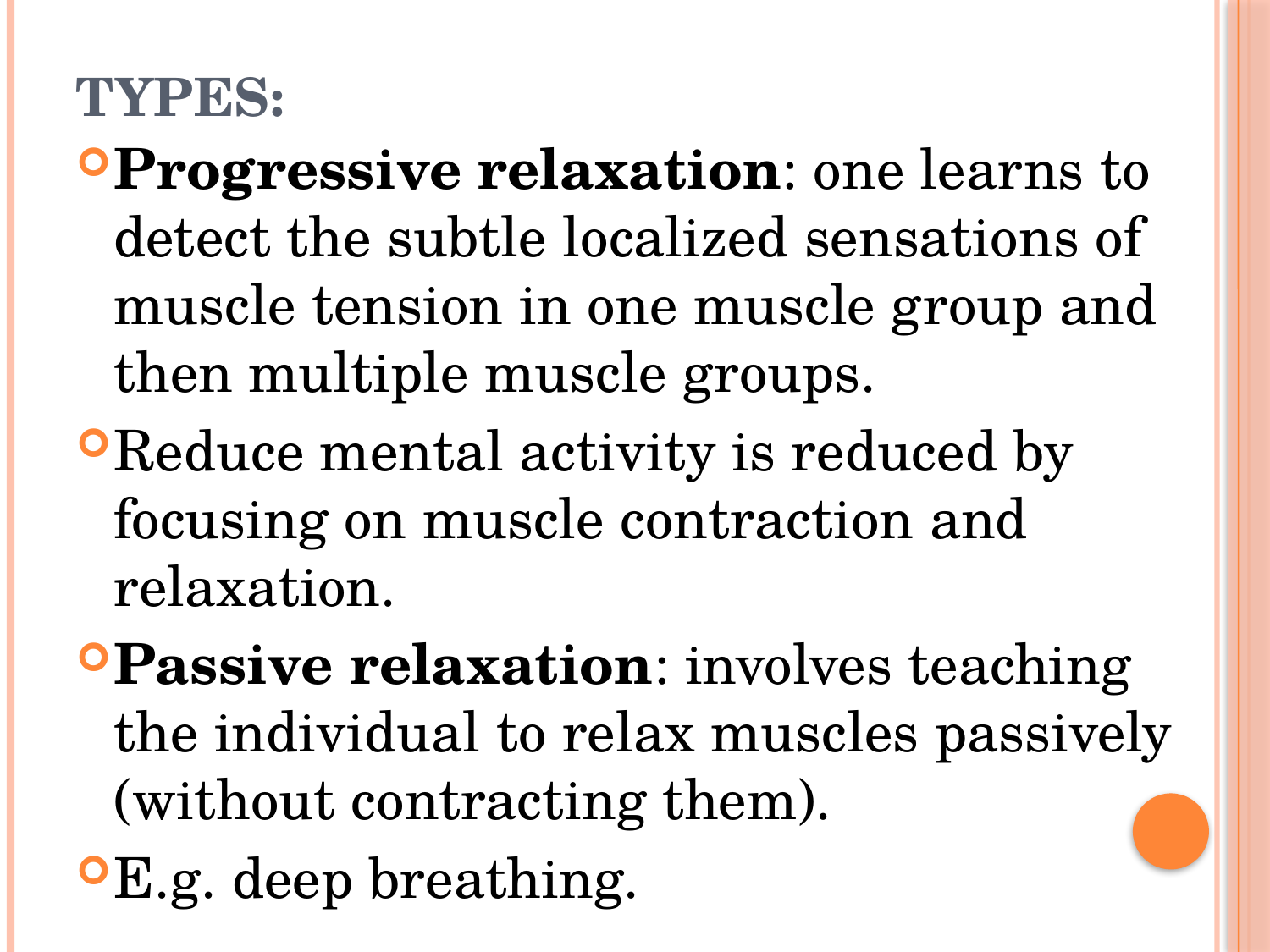

# Types:
Progressive relaxation: one learns to detect the subtle localized sensations of muscle tension in one muscle group and then multiple muscle groups.
Reduce mental activity is reduced by focusing on muscle contraction and relaxation.
Passive relaxation: involves teaching the individual to relax muscles passively (without contracting them).
E.g. deep breathing.